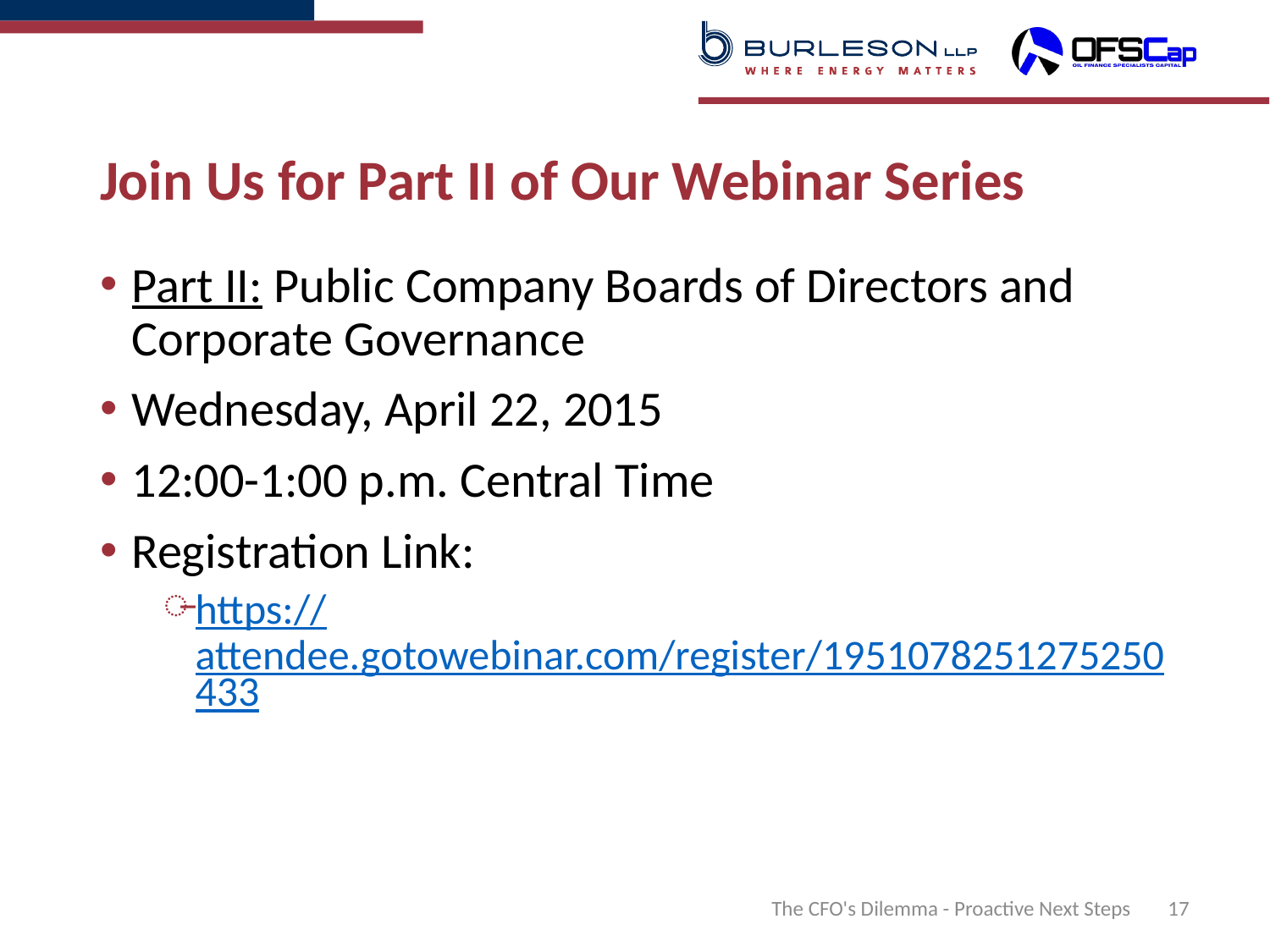

# Join Us for Part II of Our Webinar Series
Part II: Public Company Boards of Directors and Corporate Governance
Wednesday, April 22, 2015
12:00-1:00 p.m. Central Time
Registration Link:
https://attendee.gotowebinar.com/register/1951078251275250433

The CFO's Dilemma - Proactive Next Steps
17